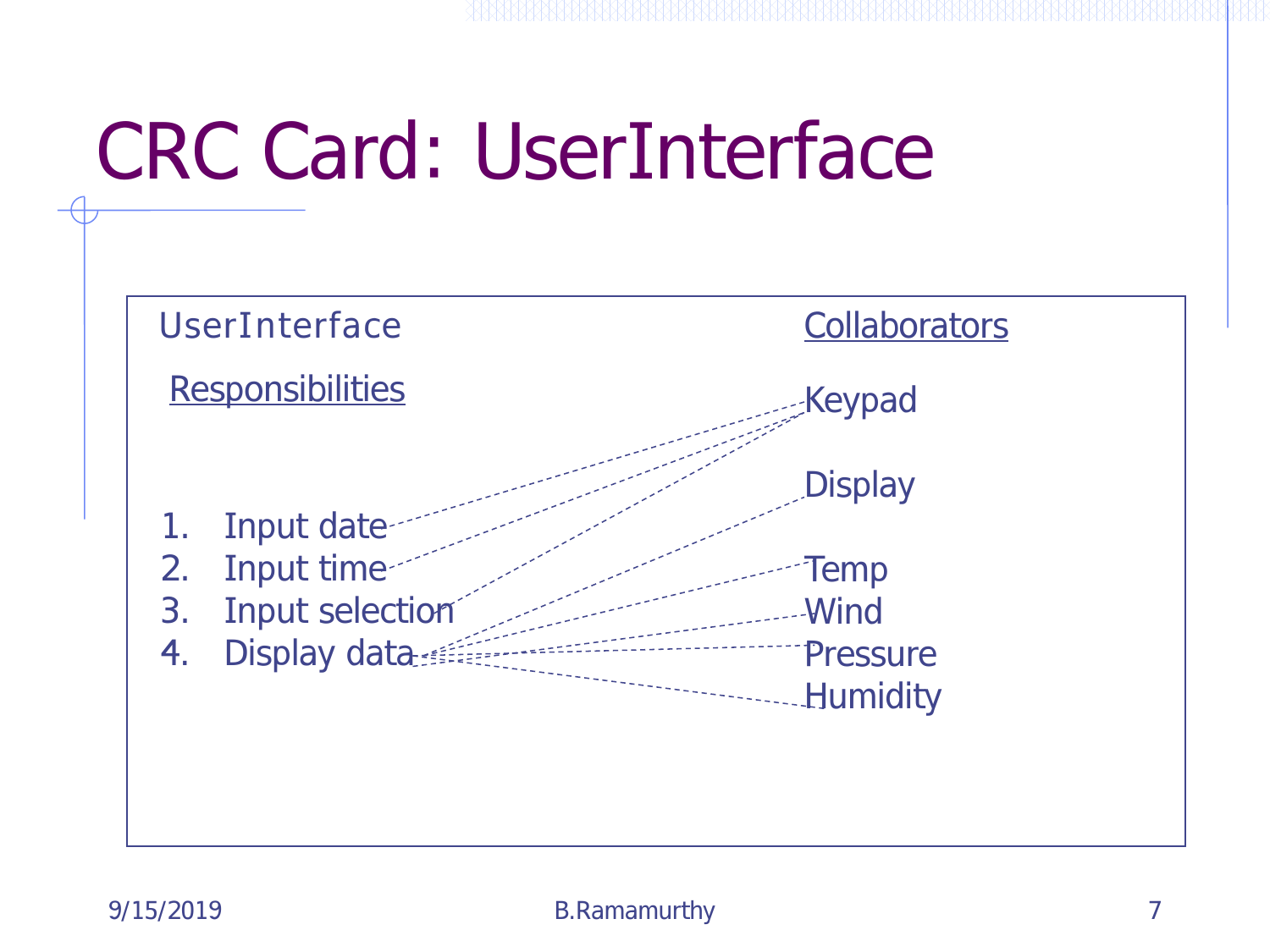

# CRC Card: UserInterface

UserInterface
Collaborators
Responsibilities
Keypad

Display

Temp
Wind
Pressure
Humidity

Input date
Input time
Input selection
Display data

9/15/2019
B.Ramamurthy
7